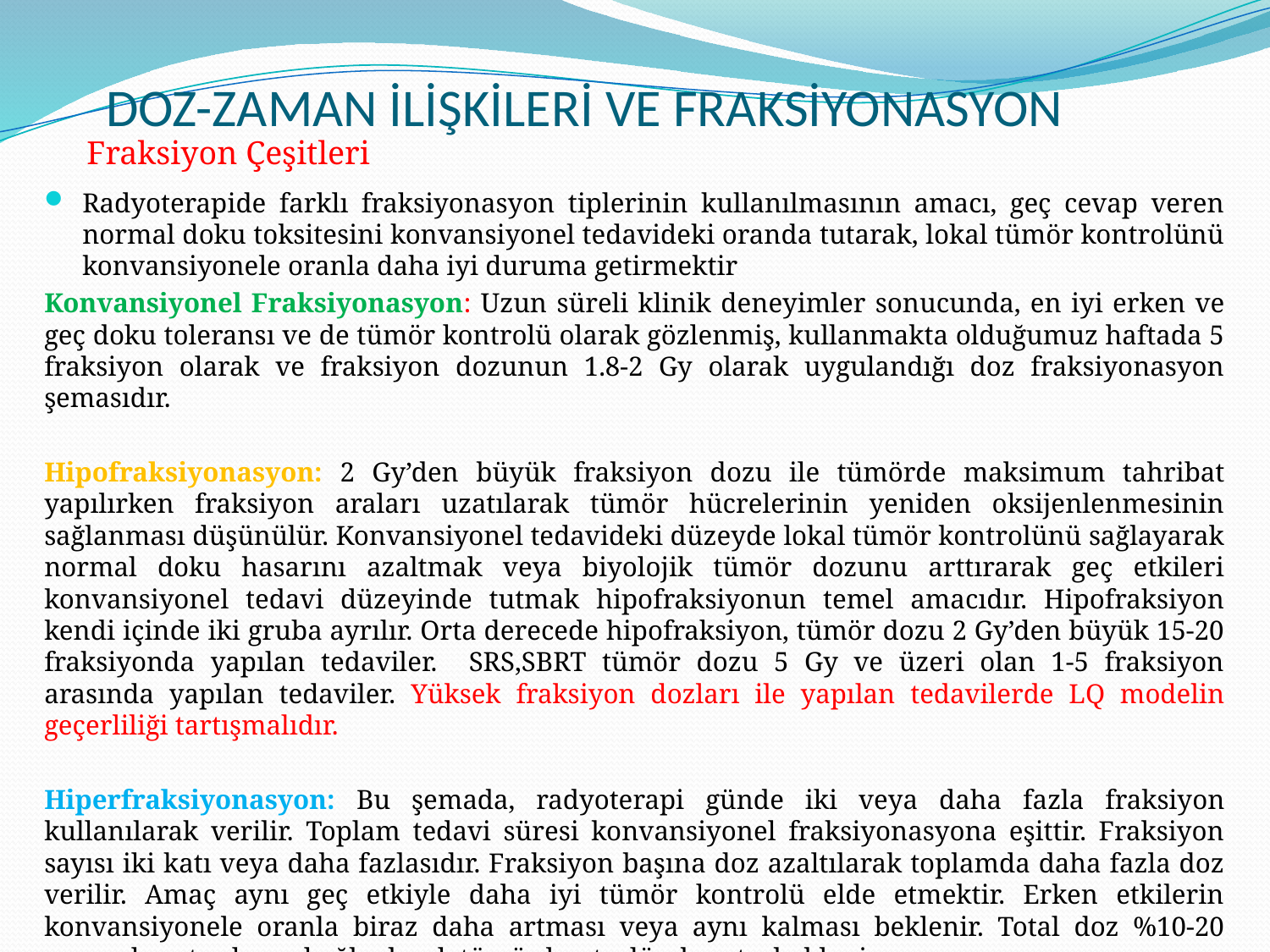

# DOZ-ZAMAN İLİŞKİLERİ VE FRAKSİYONASYON

Radyoterapide farklı fraksiyonasyon tiplerinin kullanılmasının amacı, geç cevap veren normal doku toksitesini konvansiyonel tedavideki oranda tutarak, lokal tümör kontrolünü konvansiyonele oranla daha iyi duruma getirmektir
Konvansiyonel Fraksiyonasyon: Uzun süreli klinik deneyimler sonucunda, en iyi erken ve geç doku toleransı ve de tümör kontrolü olarak gözlenmiş, kullanmakta olduğumuz haftada 5 fraksiyon olarak ve fraksiyon dozunun 1.8-2 Gy olarak uygulandığı doz fraksiyonasyon şemasıdır.

Hipofraksiyonasyon: 2 Gy’den büyük fraksiyon dozu ile tümörde maksimum tahribat yapılırken fraksiyon araları uzatılarak tümör hücrelerinin yeniden oksijenlenmesinin sağlanması düşünülür. Konvansiyonel tedavideki düzeyde lokal tümör kontrolünü sağlayarak normal doku hasarını azaltmak veya biyolojik tümör dozunu arttırarak geç etkileri konvansiyonel tedavi düzeyinde tutmak hipofraksiyonun temel amacıdır. Hipofraksiyon kendi içinde iki gruba ayrılır. Orta derecede hipofraksiyon, tümör dozu 2 Gy’den büyük 15-20 fraksiyonda yapılan tedaviler.  SRS,SBRT tümör dozu 5 Gy ve üzeri olan 1-5 fraksiyon arasında yapılan tedaviler. Yüksek fraksiyon dozları ile yapılan tedavilerde LQ modelin geçerliliği tartışmalıdır.

Hiperfraksiyonasyon: Bu şemada, radyoterapi günde iki veya daha fazla fraksiyon kullanılarak verilir. Toplam tedavi süresi konvansiyonel fraksiyonasyona eşittir. Fraksiyon sayısı iki katı veya daha fazlasıdır. Fraksiyon başına doz azaltılarak toplamda daha fazla doz verilir. Amaç aynı geç etkiyle daha iyi tümör kontrolü elde etmektir. Erken etkilerin konvansiyonele oranla biraz daha artması veya aynı kalması beklenir. Total doz %10-20 arasında artar buna bağlı olarak tümör kontrolünde artış beklenir.

Fraksiyon Çeşitleri